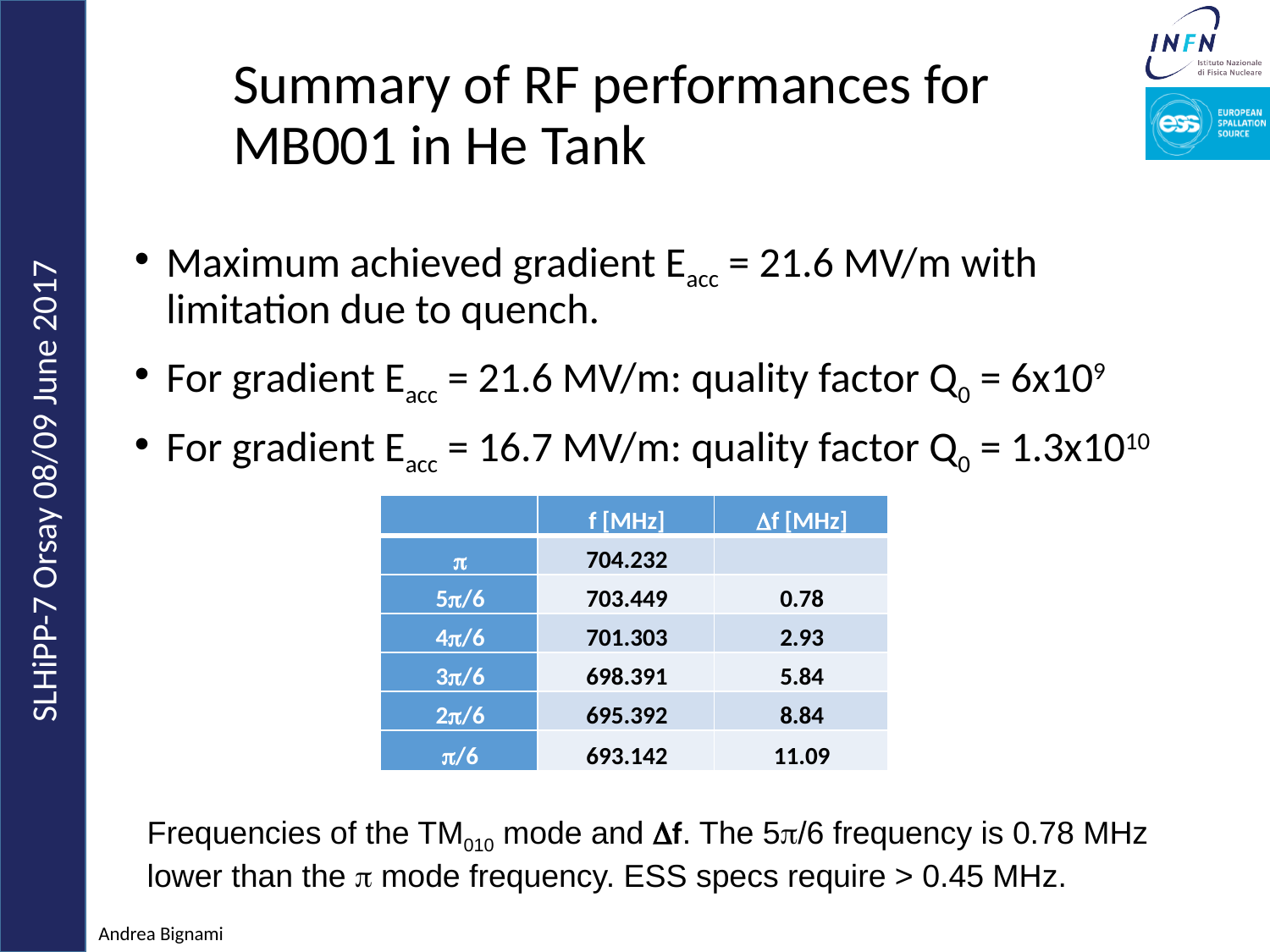

# Summary of RF performances for MB001 in He Tank
Maximum achieved gradient Eacc = 21.6 MV/m with limitation due to quench.
For gradient Eacc = 21.6 MV/m: quality factor Q0 = 6x109
For gradient Eacc = 16.7 MV/m: quality factor Q0 = 1.3x1010
|  | f [MHz] | Δf [MHz] |
| --- | --- | --- |
| π | 704.232 |  |
| 5π/6 | 703.449 | 0.78 |
| 4π/6 | 701.303 | 2.93 |
| 3π/6 | 698.391 | 5.84 |
| 2π/6 | 695.392 | 8.84 |
| π/6 | 693.142 | 11.09 |
Frequencies of the TM010 mode and Δf. The 5π/6 frequency is 0.78 MHz lower than the π mode frequency. ESS specs require > 0.45 MHz.